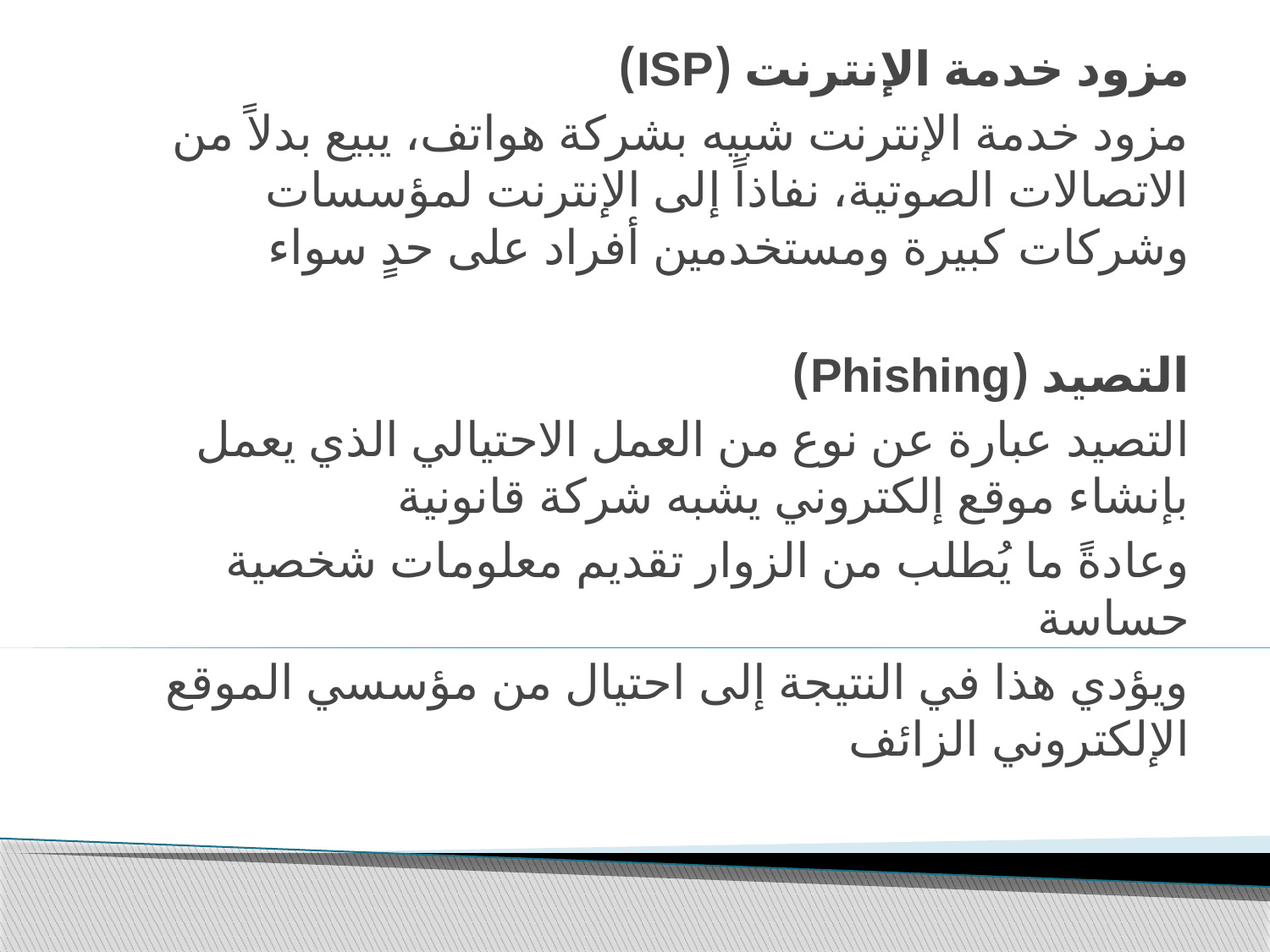

مزود خدمة الإنترنت (ISP)
مزود خدمة الإنترنت شبيه بشركة هواتف، يبيع بدلاً من الاتصالات الصوتية، نفاذاً إلى الإنترنت لمؤسسات وشركات كبيرة ومستخدمين أفراد على حدٍ سواء

التصيد (Phishing)
التصيد عبارة عن نوع من العمل الاحتيالي الذي يعمل بإنشاء موقع إلكتروني يشبه شركة قانونية
وعادةً ما يُطلب من الزوار تقديم معلومات شخصية حساسة
ويؤدي هذا في النتيجة إلى احتيال من مؤسسي الموقع الإلكتروني الزائف